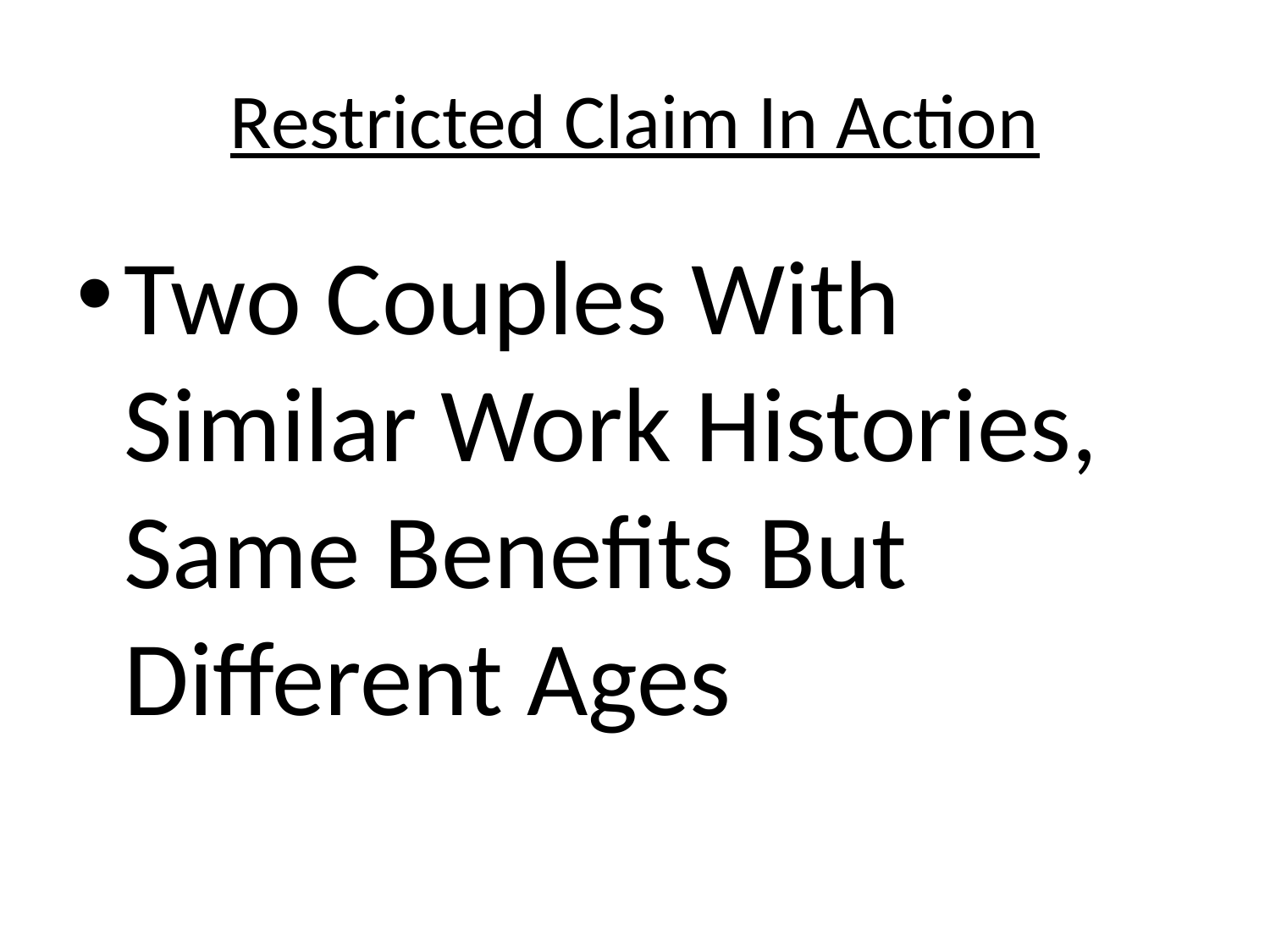

# Restricted Claim In Action
Two Couples With Similar Work Histories, Same Benefits But Different Ages